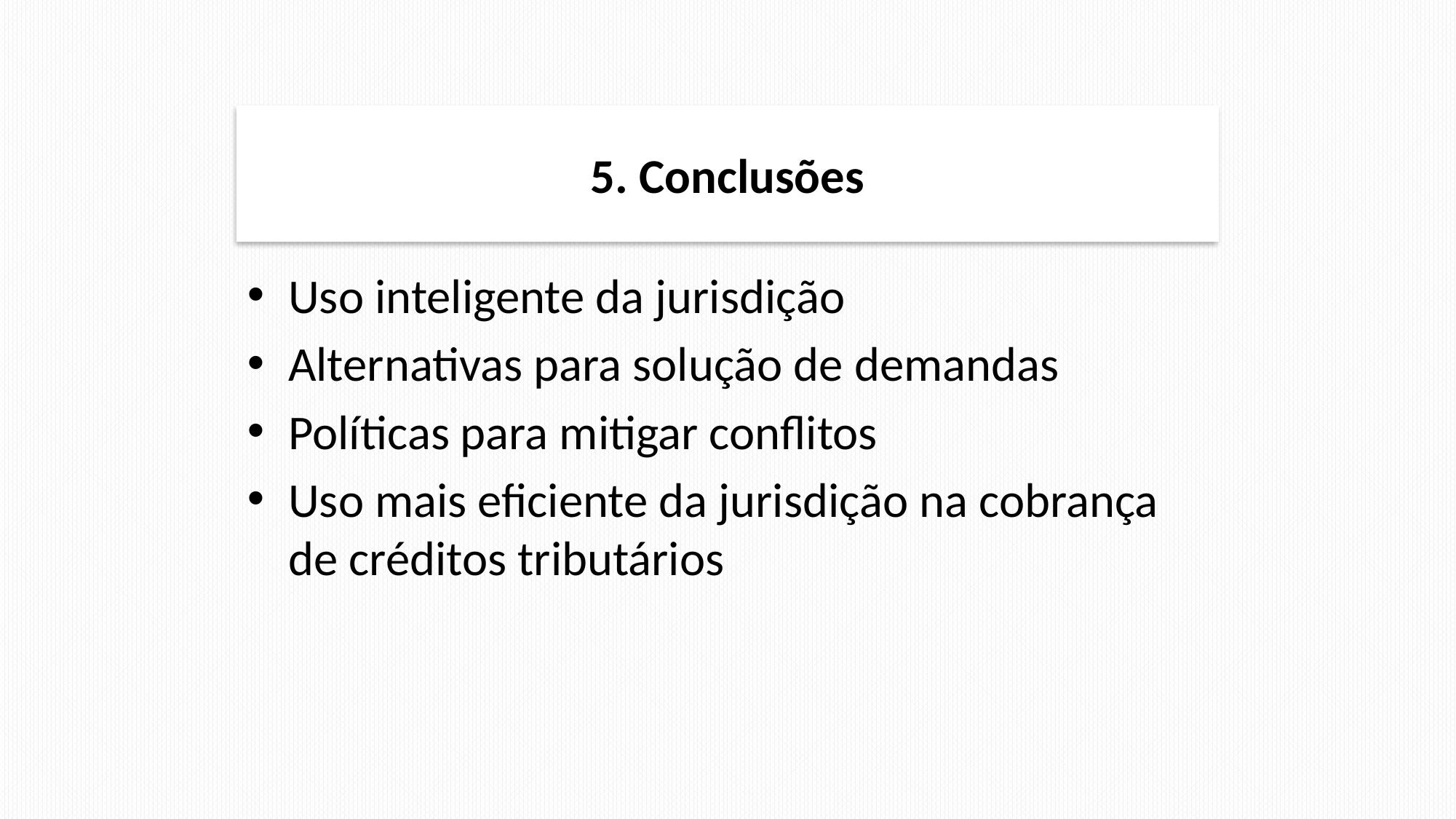

# 5. Conclusões
Uso inteligente da jurisdição
Alternativas para solução de demandas
Políticas para mitigar conflitos
Uso mais eficiente da jurisdição na cobrança de créditos tributários